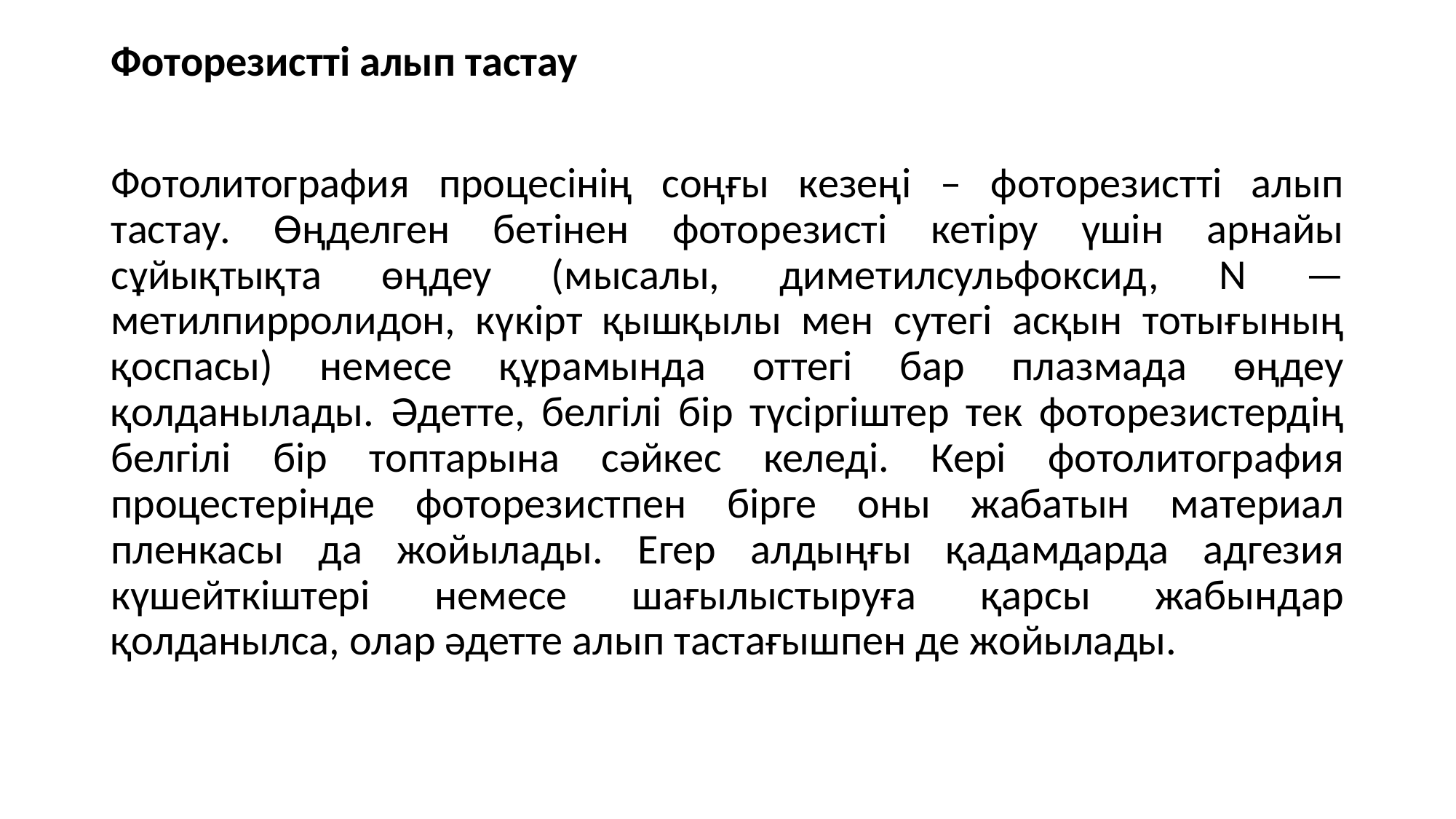

Фоторезистті алып тастау

Фотолитография процесінің соңғы кезеңі – фоторезистті алып тастау. Өңделген бетінен фоторезисті кетіру үшін арнайы сұйықтықта өңдеу (мысалы, диметилсульфоксид, N — метилпирролидон, күкірт қышқылы мен сутегі асқын тотығының қоспасы) немесе құрамында оттегі бар плазмада өңдеу қолданылады. Әдетте, белгілі бір түсіргіштер тек фоторезистердің белгілі бір топтарына сәйкес келеді. Кері фотолитография процестерінде фоторезистпен бірге оны жабатын материал пленкасы да жойылады. Егер алдыңғы қадамдарда адгезия күшейткіштері немесе шағылыстыруға қарсы жабындар қолданылса, олар әдетте алып тастағышпен де жойылады.